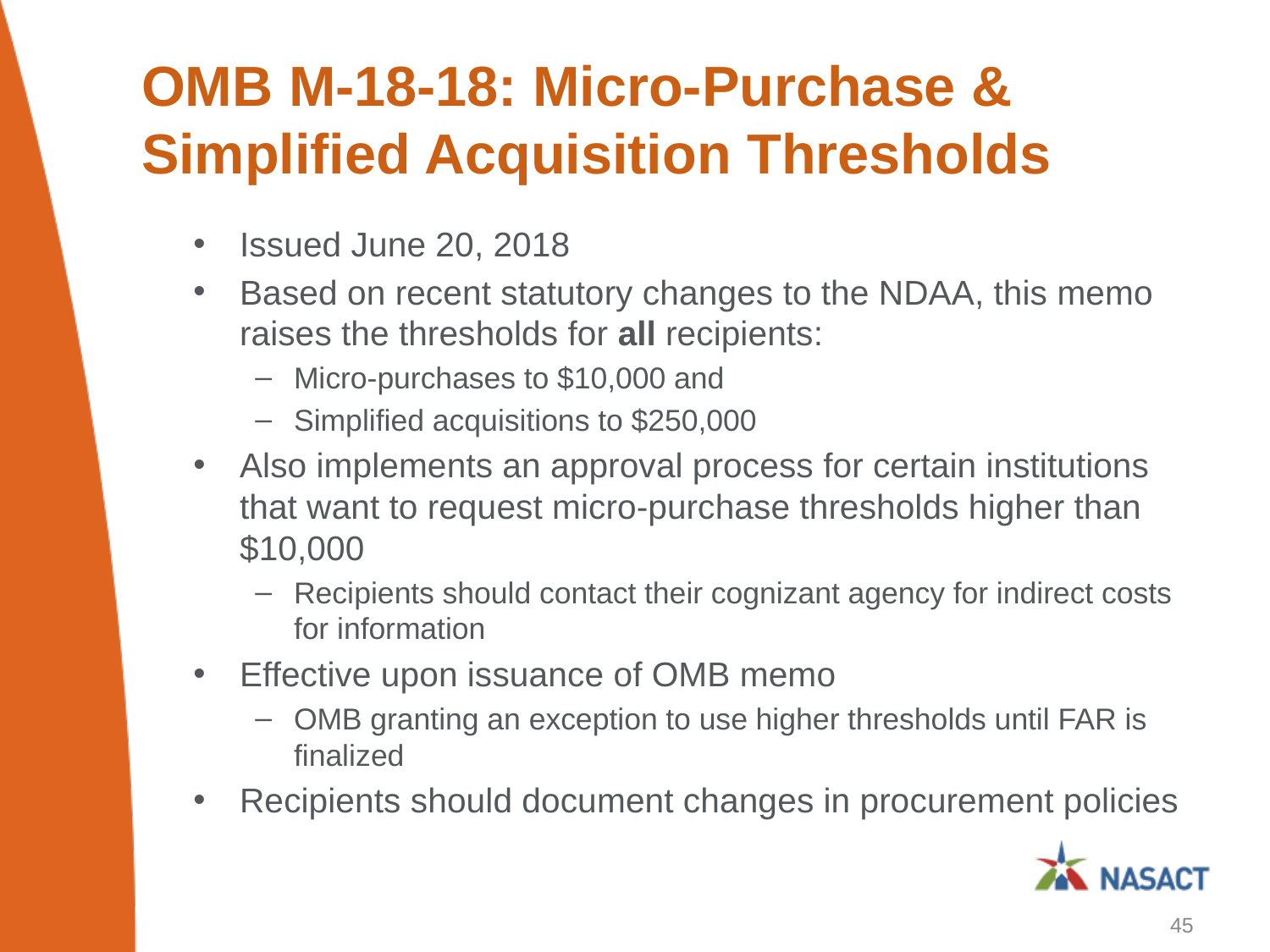

# OMB M-18-18: Micro-Purchase & Simplified Acquisition Thresholds
Issued June 20, 2018
Based on recent statutory changes to the NDAA, this memo raises the thresholds for all recipients:
Micro-purchases to $10,000 and
Simplified acquisitions to $250,000
Also implements an approval process for certain institutions that want to request micro-purchase thresholds higher than $10,000
Recipients should contact their cognizant agency for indirect costs for information
Effective upon issuance of OMB memo
OMB granting an exception to use higher thresholds until FAR is finalized
Recipients should document changes in procurement policies

45